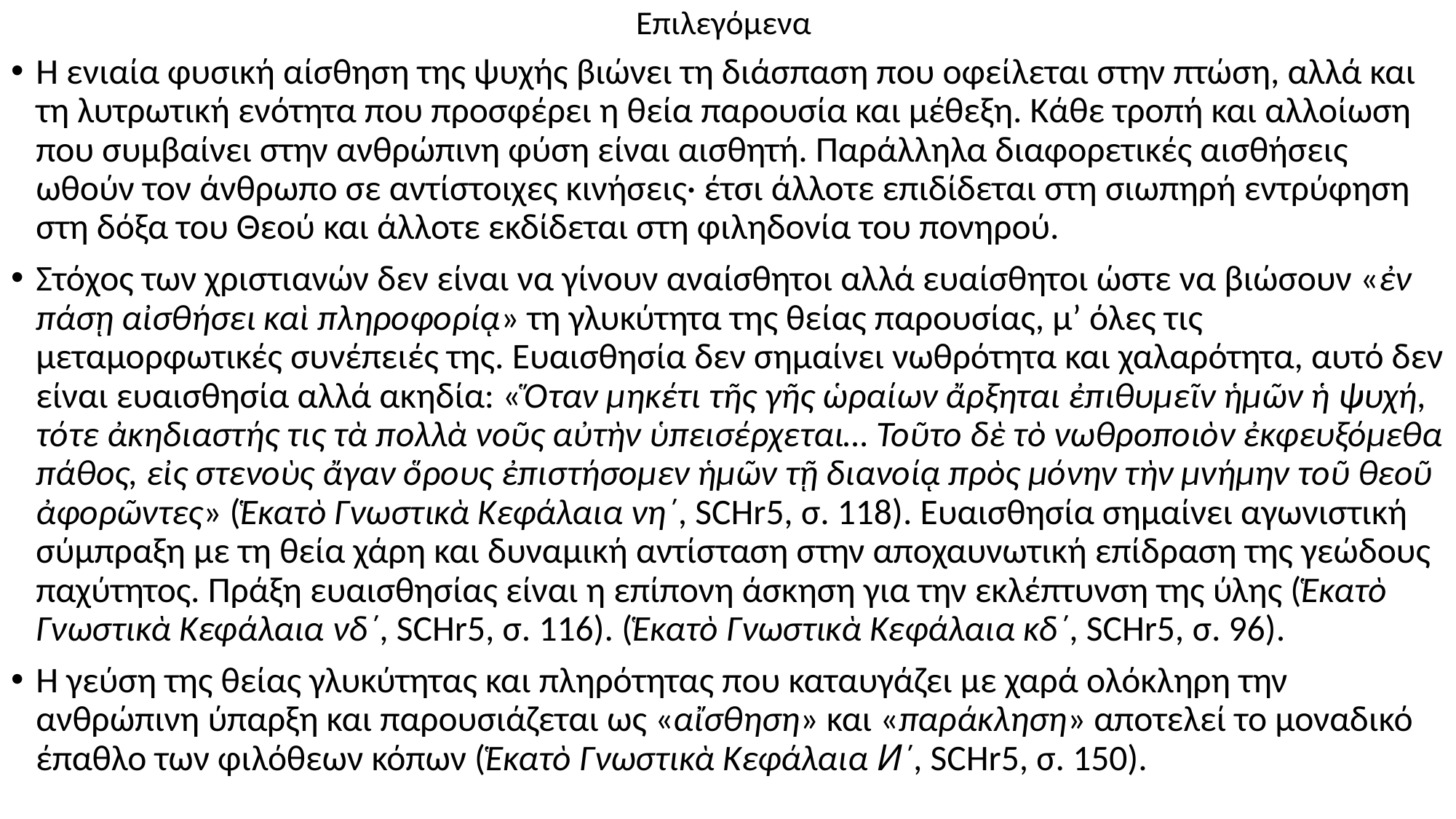

# Επιλεγόμενα
Η ενιαία φυσική αίσθηση της ψυχής βιώνει τη διάσπαση που οφείλεται στην πτώση, αλλά και τη λυτρωτική ενότητα που προσφέρει η θεία παρουσία και μέθεξη. Κάθε τροπή και αλλοίωση που συμβαίνει στην ανθρώπινη φύση είναι αισθητή. Παράλληλα διαφορετικές αισθήσεις ωθούν τον άνθρωπο σε αντίστοιχες κινήσεις· έτσι άλλοτε επιδίδεται στη σιωπηρή εντρύφηση στη δόξα του Θεού και άλλοτε εκδίδεται στη φιληδονία του πονηρού.
Στόχος των χριστιανών δεν είναι να γίνουν αναίσθητοι αλλά ευαίσθητοι ώστε να βιώσουν «ἐν πάσῃ αἰσθήσει καὶ πληροφορίᾳ» τη γλυκύτητα της θείας παρουσίας, μ’ όλες τις μεταμορφωτικές συνέπειές της. Ευαισθησία δεν σημαίνει νωθρότητα και χαλαρότητα, αυτό δεν είναι ευαισθησία αλλά ακηδία: «Ὅταν μηκέτι τῆς γῆς ὡραίων ἄρξηται ἐπιθυμεῖν ἡμῶν ἡ ψυχή, τότε ἀκηδιαστής τις τὰ πολλὰ νοῦς αὐτὴν ὑπεισέρχεται… Τοῦτο δὲ τὸ νωθροποιὸν ἐκφευξόμεθα πάθος, εἰς στενοὺς ἄγαν ὅρους ἐπιστήσομεν ἡμῶν τῇ διανοίᾳ πρὸς μόνην τὴν μνήμην τοῦ θεοῦ ἀφορῶντες» (Ἑκατὸ Γνωστικὰ Κεφάλαια νη΄, SCHr5, σ. 118). Ευαισθησία σημαίνει αγωνιστική σύμπραξη με τη θεία χάρη και δυναμική αντίσταση στην αποχαυνωτική επίδραση της γεώδους παχύτητος. Πράξη ευαισθησίας είναι η επίπονη άσκηση για την εκλέπτυνση της ύλης (Ἑκατὸ Γνωστικὰ Κεφάλαια νδ΄, SCHr5, σ. 116). (Ἑκατὸ Γνωστικὰ Κεφάλαια κδ΄, SCHr5, σ. 96).
Η γεύση της θείας γλυκύτητας και πληρότητας που καταυγάζει με χαρά ολόκληρη την ανθρώπινη ύπαρξη και παρουσιάζεται ως «αἴσθηση» και «παράκληση» αποτελεί το μοναδικό έπαθλο των φιλόθεων κόπων (Ἑκατὸ Γνωστικὰ Κεφάλαια Ͷ΄, SCHr5, σ. 150).